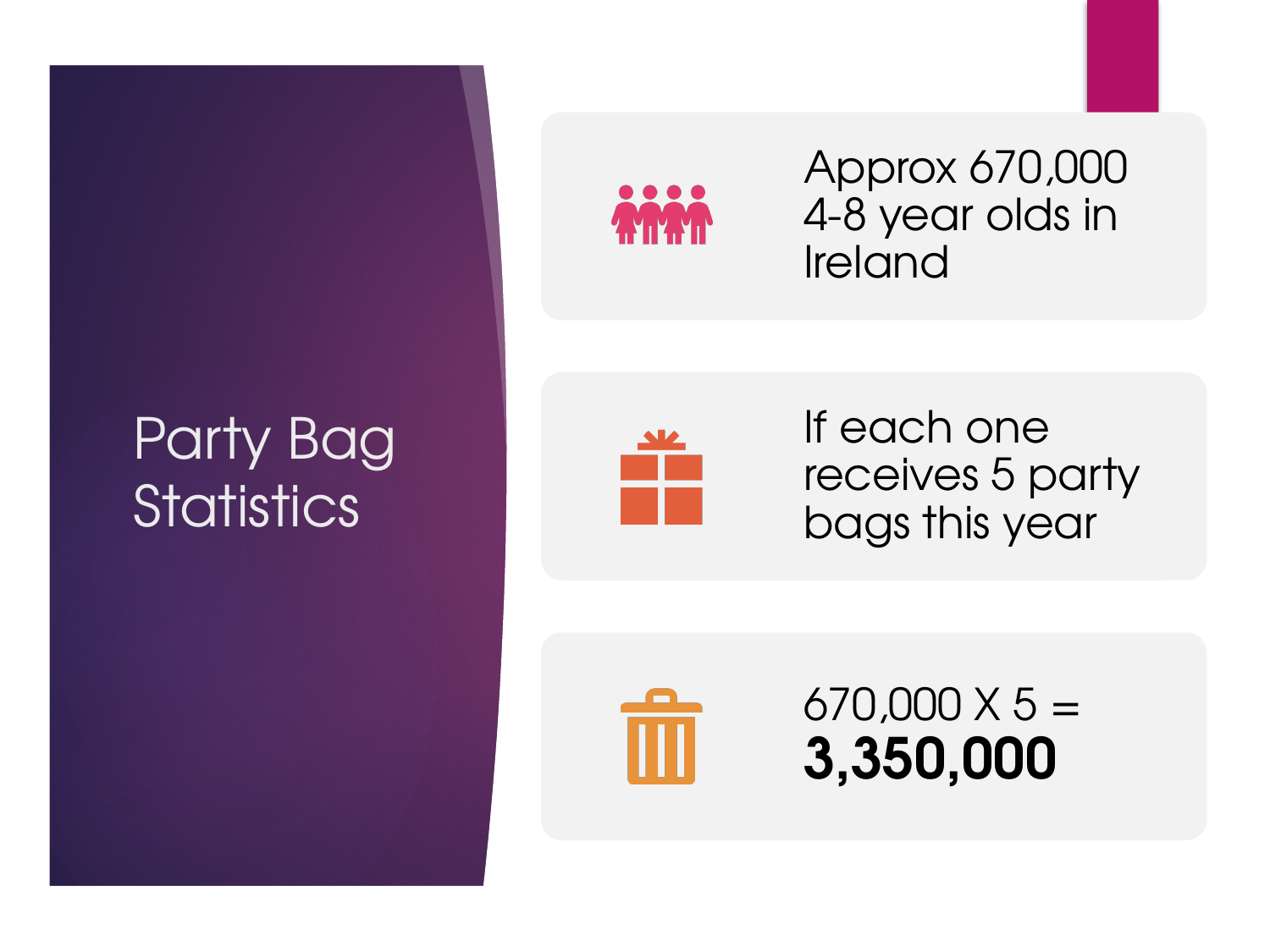

Approx 670,000  4-8 year olds in Ireland
If each one receives 5 party bags this year
670,000 X 5 = 3,350,000
# Party Bag Statistics